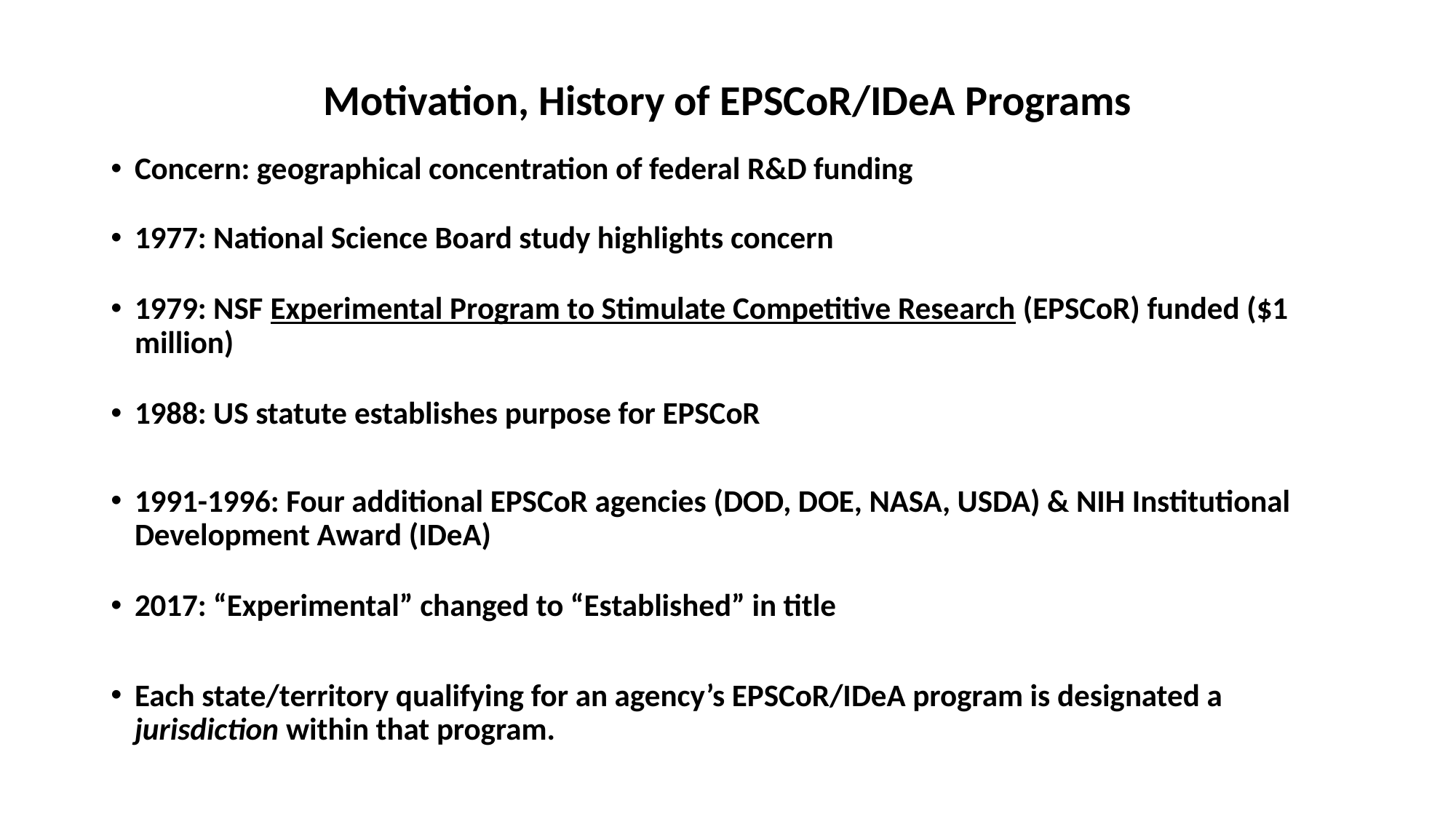

# Motivation, History of EPSCoR/IDeA Programs
Concern: geographical concentration of federal R&D funding

1977: National Science Board study highlights concern

1979: NSF Experimental Program to Stimulate Competitive Research (EPSCoR) funded ($1 million)

1988: US statute establishes purpose for EPSCoR

1991-1996: Four additional EPSCoR agencies (DOD, DOE, NASA, USDA) & NIH Institutional Development Award (IDeA)

2017: “Experimental” changed to “Established” in title

Each state/territory qualifying for an agency’s EPSCoR/IDeA program is designated a jurisdiction within that program.